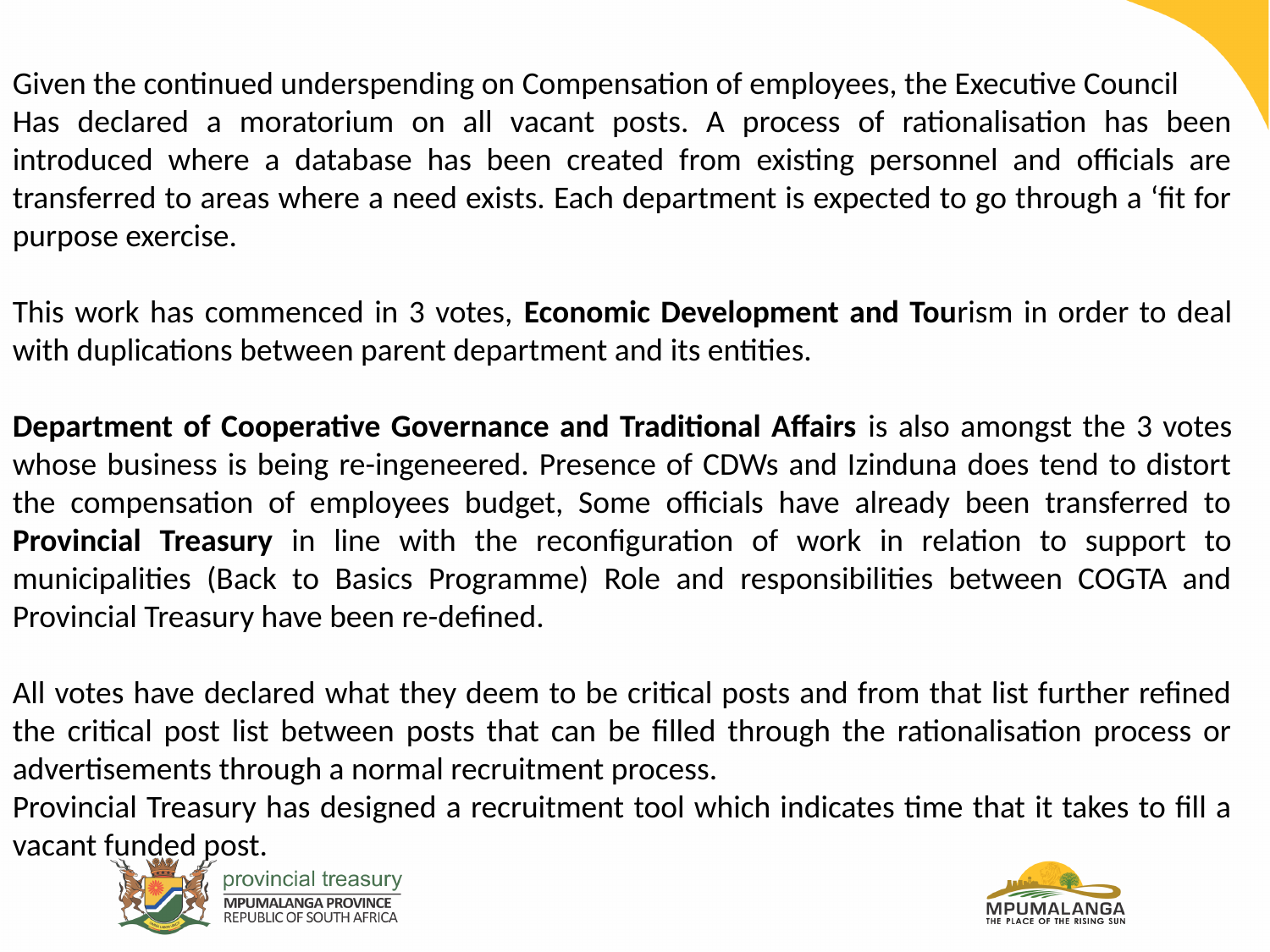

Given the continued underspending on Compensation of employees, the Executive Council
Has declared a moratorium on all vacant posts. A process of rationalisation has been introduced where a database has been created from existing personnel and officials are transferred to areas where a need exists. Each department is expected to go through a ‘fit for purpose exercise.

This work has commenced in 3 votes, Economic Development and Tourism in order to deal with duplications between parent department and its entities.

Department of Cooperative Governance and Traditional Affairs is also amongst the 3 votes whose business is being re-ingeneered. Presence of CDWs and Izinduna does tend to distort the compensation of employees budget, Some officials have already been transferred to Provincial Treasury in line with the reconfiguration of work in relation to support to municipalities (Back to Basics Programme) Role and responsibilities between COGTA and Provincial Treasury have been re-defined.

All votes have declared what they deem to be critical posts and from that list further refined the critical post list between posts that can be filled through the rationalisation process or advertisements through a normal recruitment process.
Provincial Treasury has designed a recruitment tool which indicates time that it takes to fill a vacant funded post.